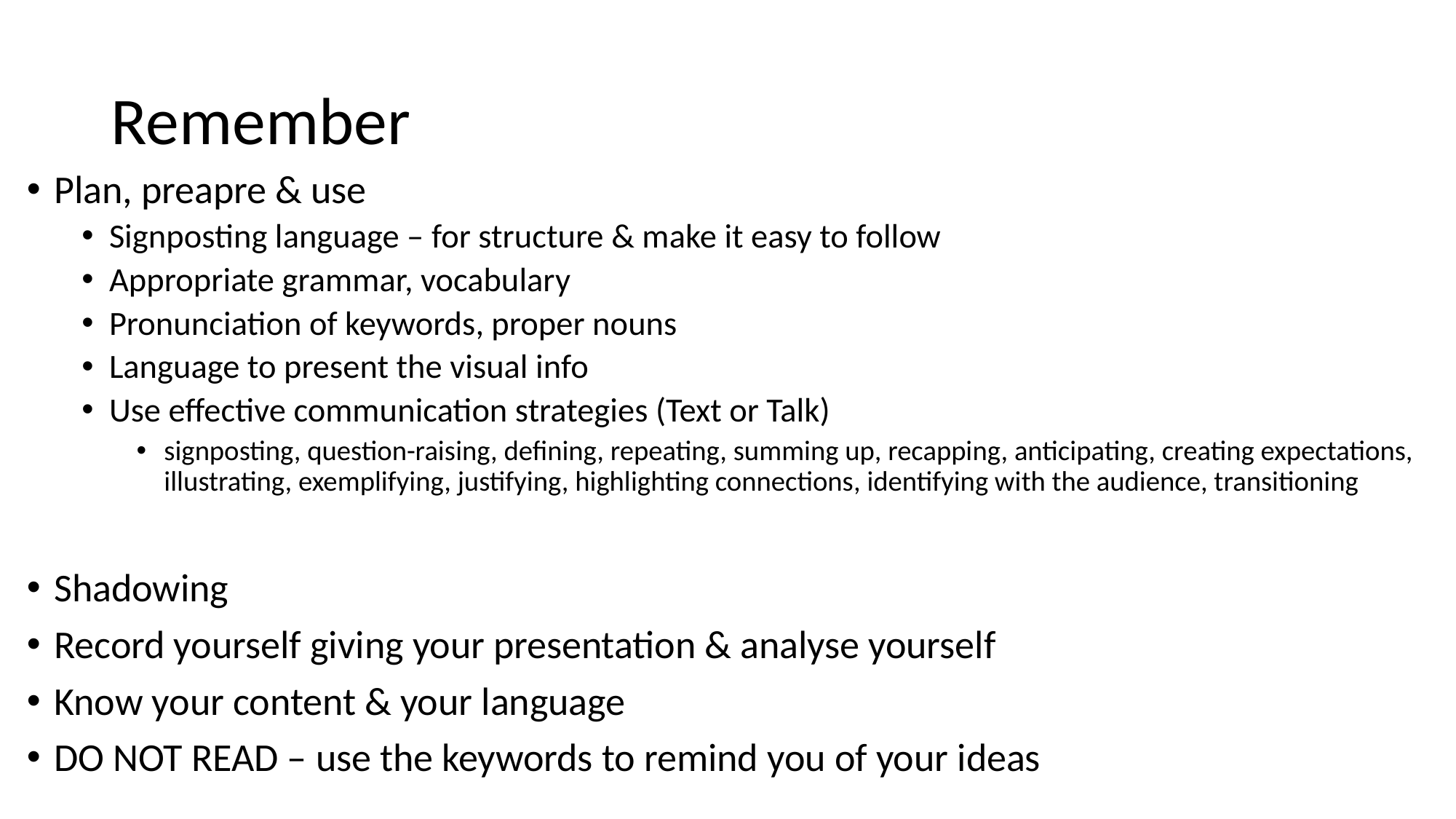

# Remember
Plan, preapre & use
Signposting language – for structure & make it easy to follow
Appropriate grammar, vocabulary
Pronunciation of keywords, proper nouns
Language to present the visual info
Use effective communication strategies (Text or Talk)
signposting, question-raising, defining, repeating, summing up, recapping, anticipating, creating expectations, illustrating, exemplifying, justifying, highlighting connections, identifying with the audience, transitioning

Shadowing
Record yourself giving your presentation & analyse yourself
Know your content & your language
DO NOT READ – use the keywords to remind you of your ideas